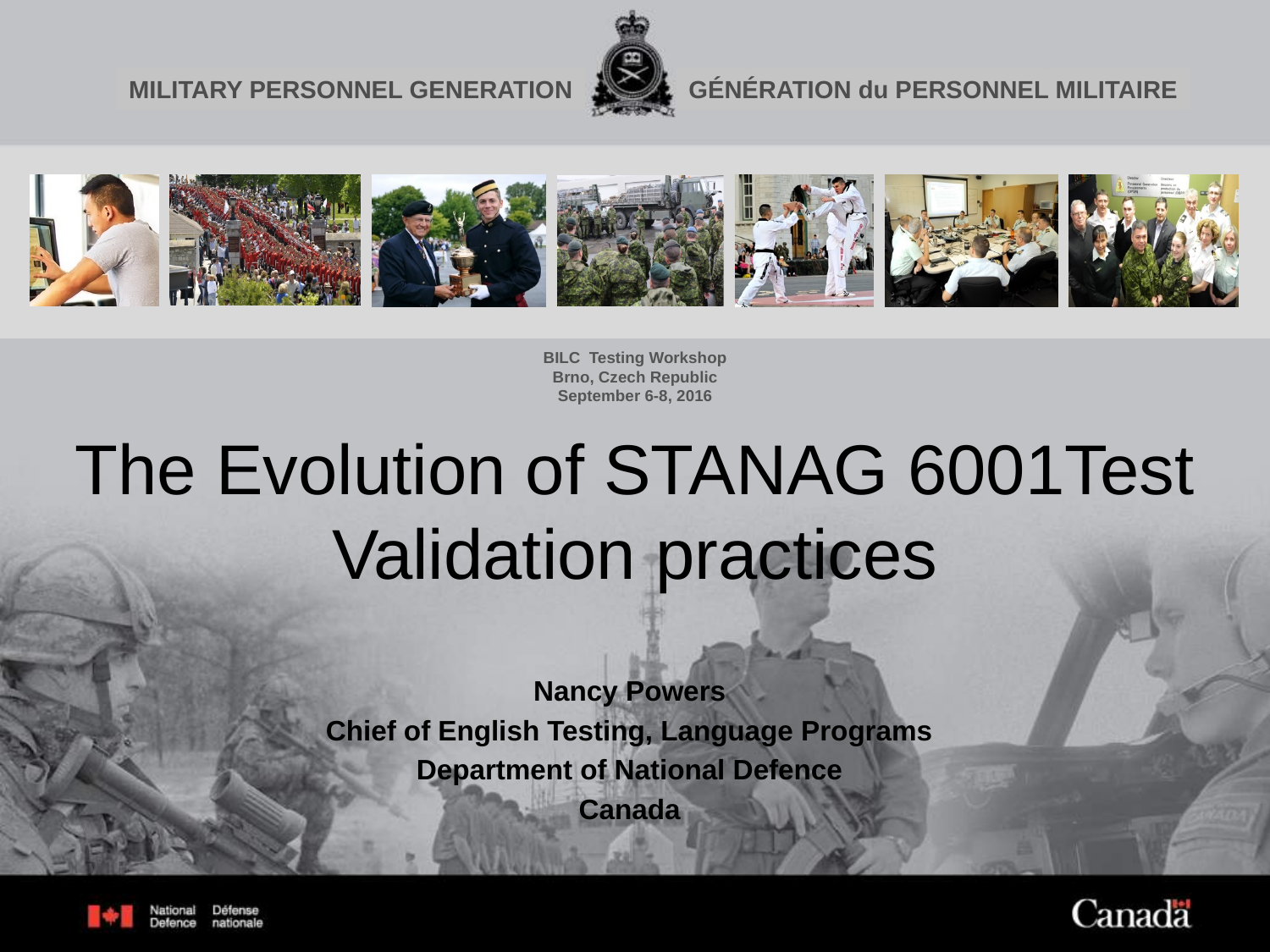

# BILC  Testing Workshop Brno, Czech Republic September 6-8, 2016 The Evolution of STANAG 6001Test Validation practices
Nancy Powers
Chief of English Testing, Language Programs
Department of National Defence
Canada

1